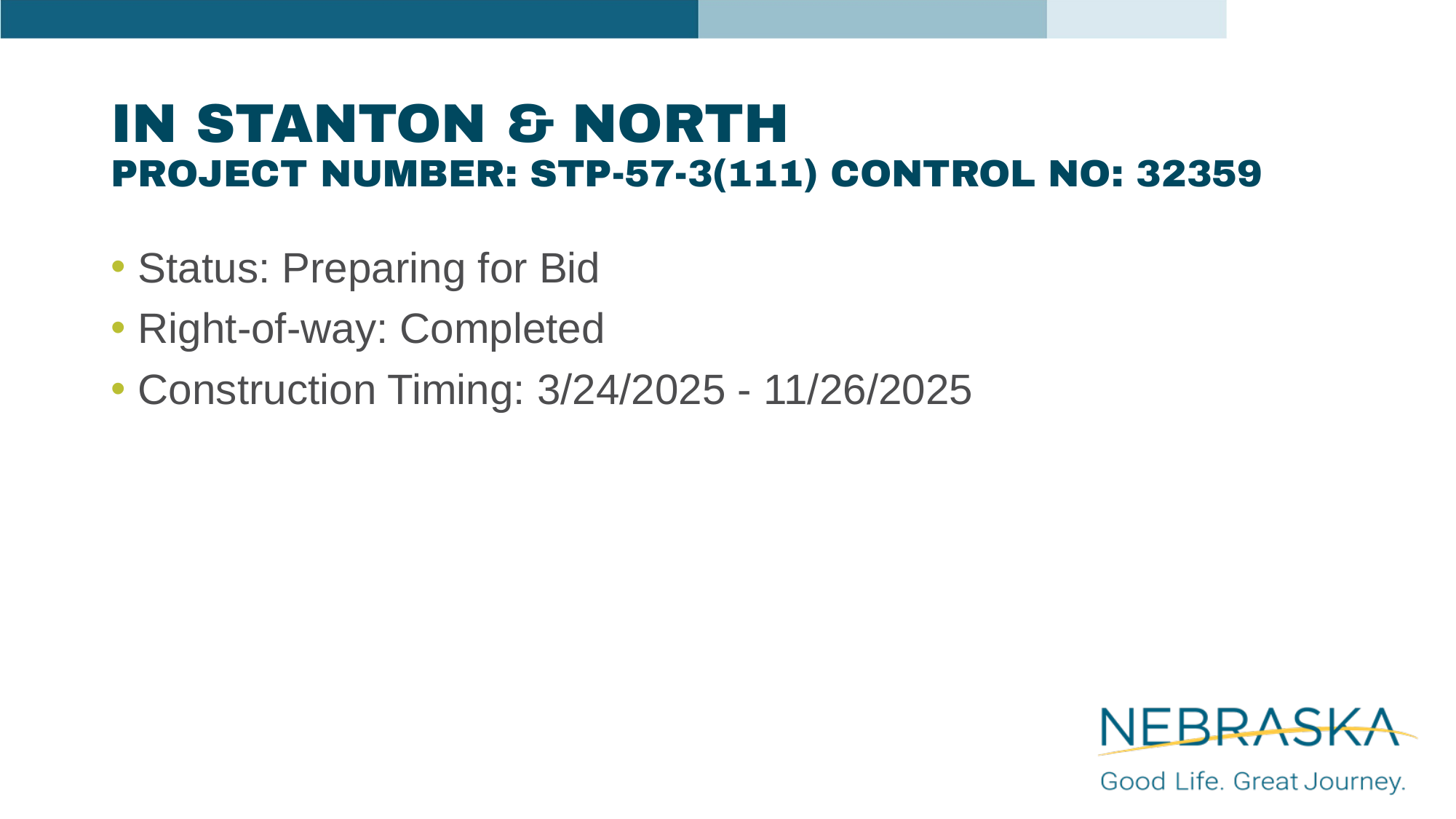

# In Stanton & North Project Number: STP-57-3(111) Control No: 32359
Status: Preparing for Bid
Right-of-way: Completed
Construction Timing: 3/24/2025 - 11/26/2025